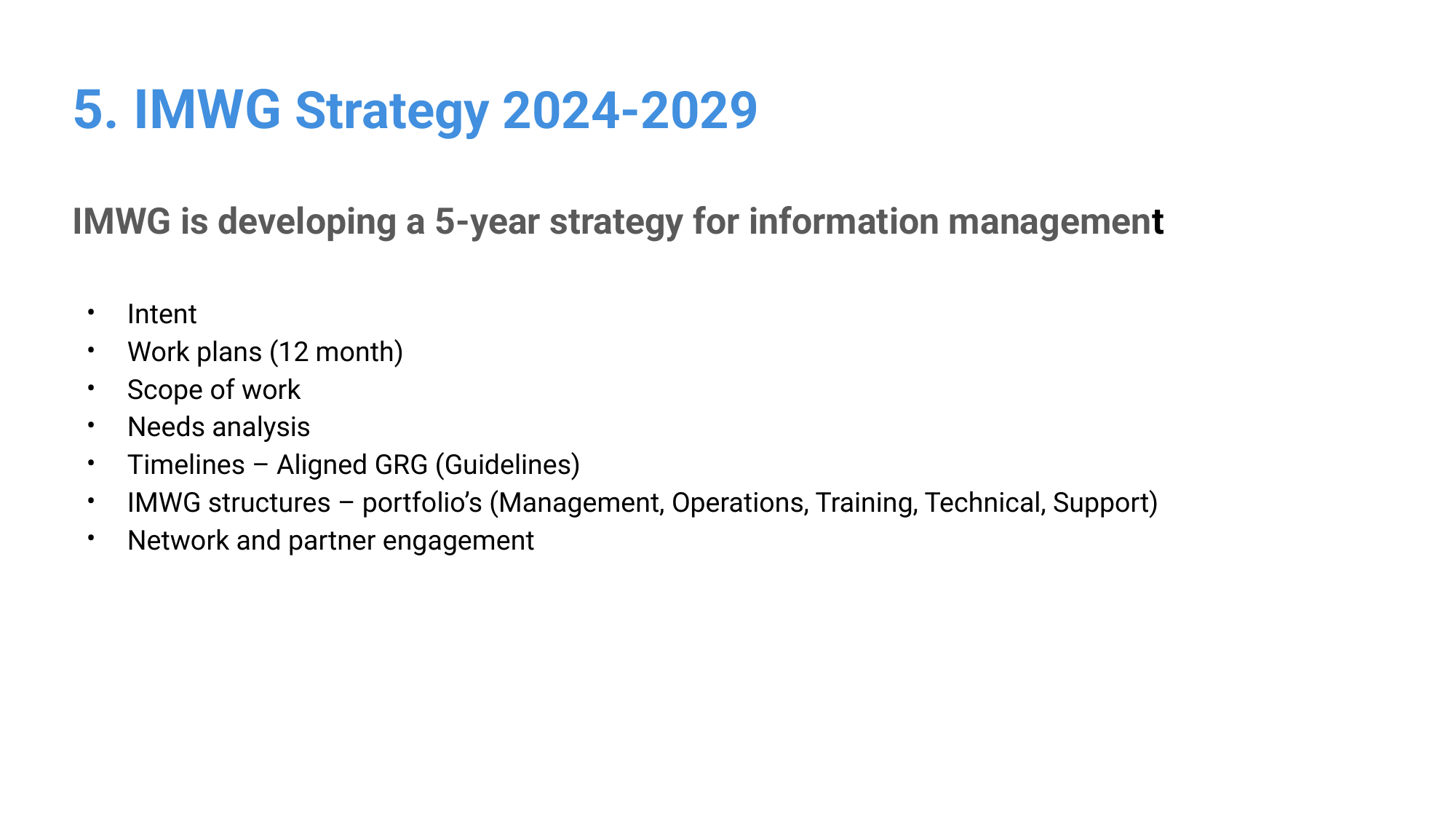

# 5. IMWG Strategy 2024-2029
IMWG is developing a 5-year strategy for information management

Intent
Work plans (12 month)
Scope of work
Needs analysis
Timelines – Aligned GRG (Guidelines)
IMWG structures – portfolio’s (Management, Operations, Training, Technical, Support)
Network and partner engagement